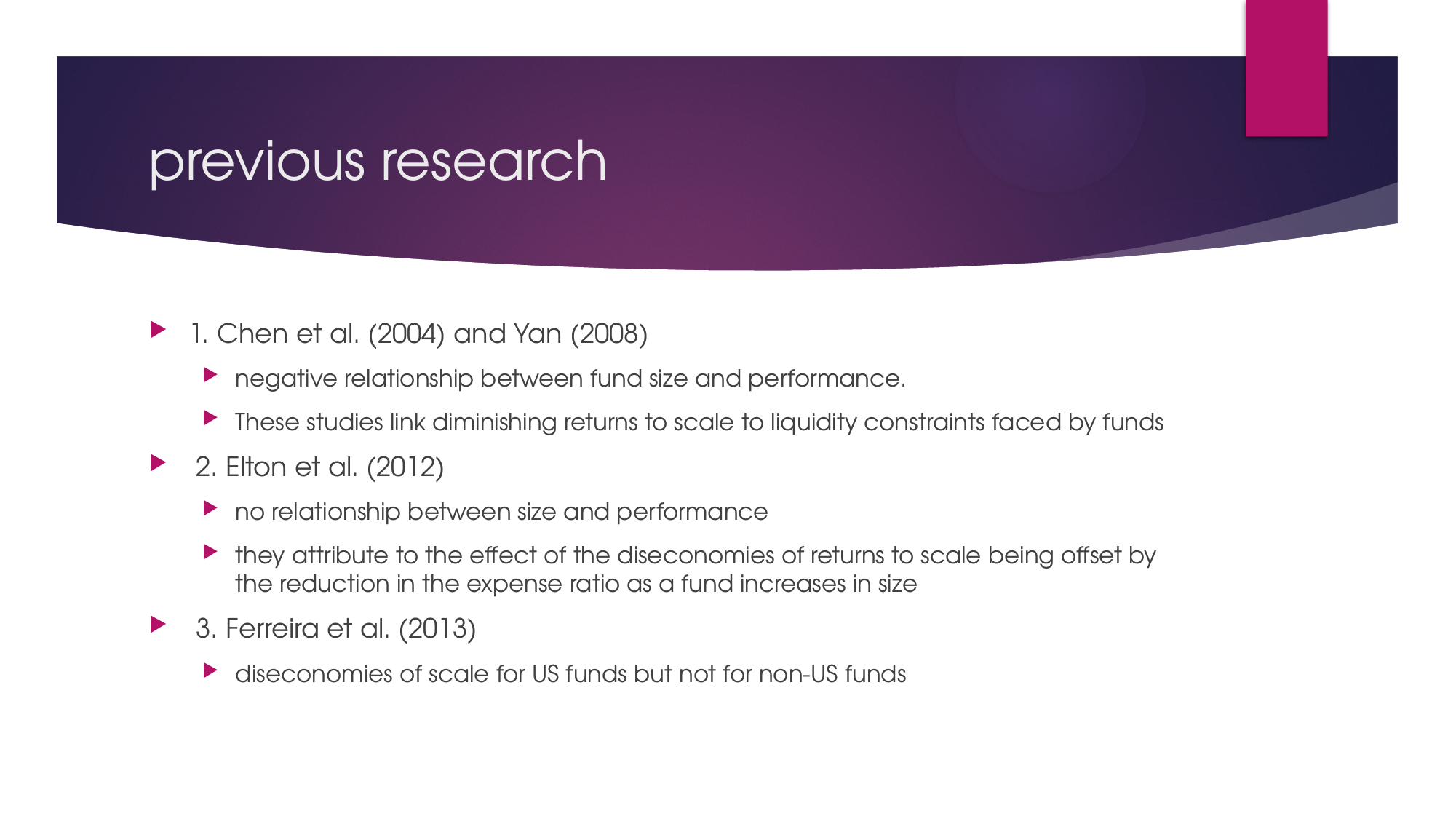

# previous research
1. Chen et al. (2004) and Yan (2008)
negative relationship between fund size and performance.
These studies link diminishing returns to scale to liquidity constraints faced by funds
 2. Elton et al. (2012)
no relationship between size and performance
they attribute to the effect of the diseconomies of returns to scale being offset by the reduction in the expense ratio as a fund increases in size
 3. Ferreira et al. (2013)
diseconomies of scale for US funds but not for non-US funds